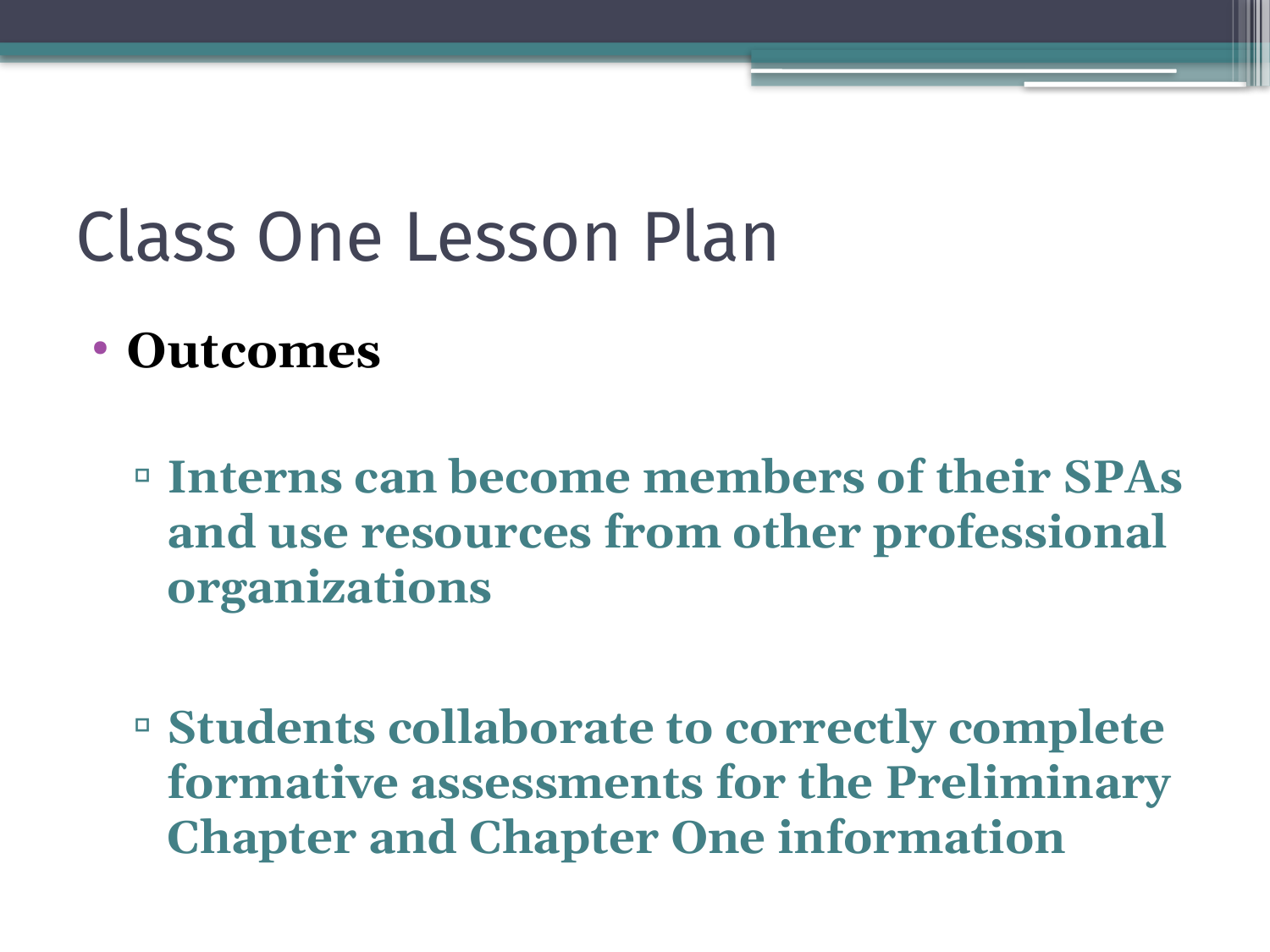

# Class One Lesson Plan
Outcomes

Interns can become members of their SPAs and use resources from other professional organizations

Students collaborate to correctly complete formative assessments for the Preliminary Chapter and Chapter One information